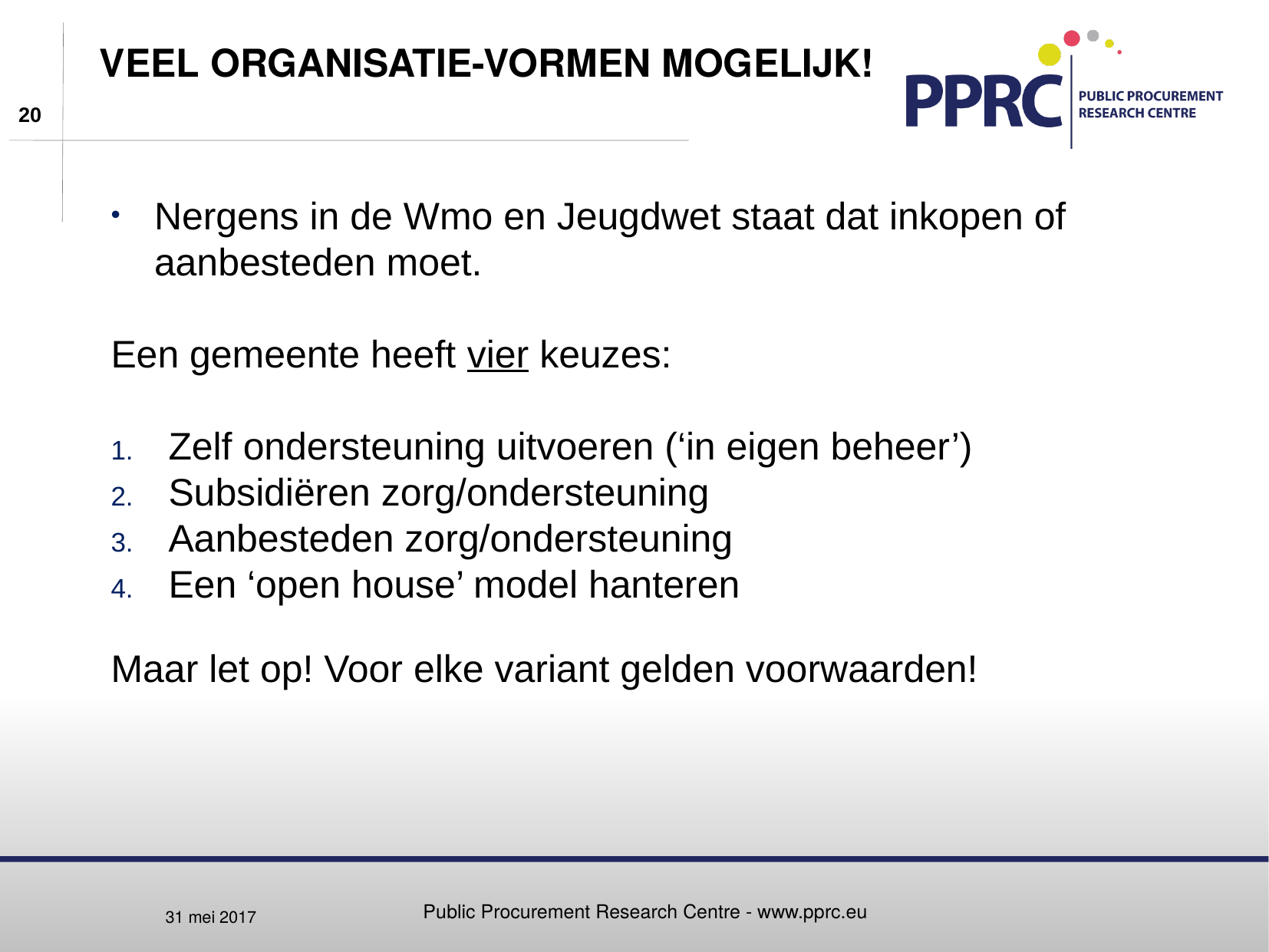

# Veel organisatie-vormen mogelijk!

Nergens in de Wmo en Jeugdwet staat dat inkopen of aanbesteden moet.

Een gemeente heeft vier keuzes:

Zelf ondersteuning uitvoeren (‘in eigen beheer’)
Subsidiëren zorg/ondersteuning
Aanbesteden zorg/ondersteuning
Een ‘open house’ model hanteren

Maar let op! Voor elke variant gelden voorwaarden!

Public Procurement Research Centre - www.pprc.eu
31 mei 2017